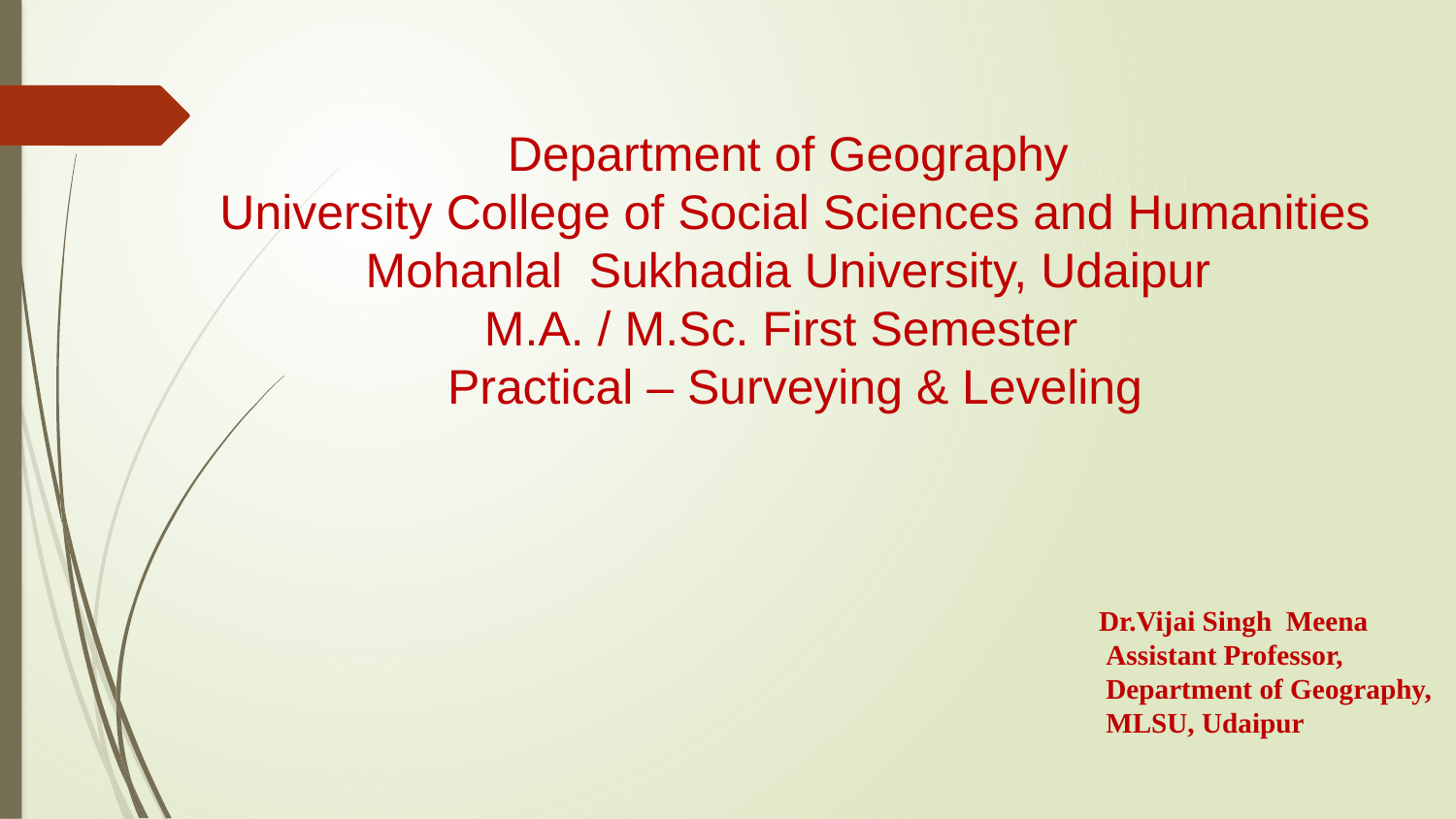

Department of Geography
 University College of Social Sciences and Humanities
Mohanlal  Sukhadia University, Udaipur
M.A. / M.Sc. First Semester
 Practical – Surveying & Leveling

Dr.Vijai Singh  Meena
 Assistant Professor,
 Department of Geography,
 MLSU, Udaipur